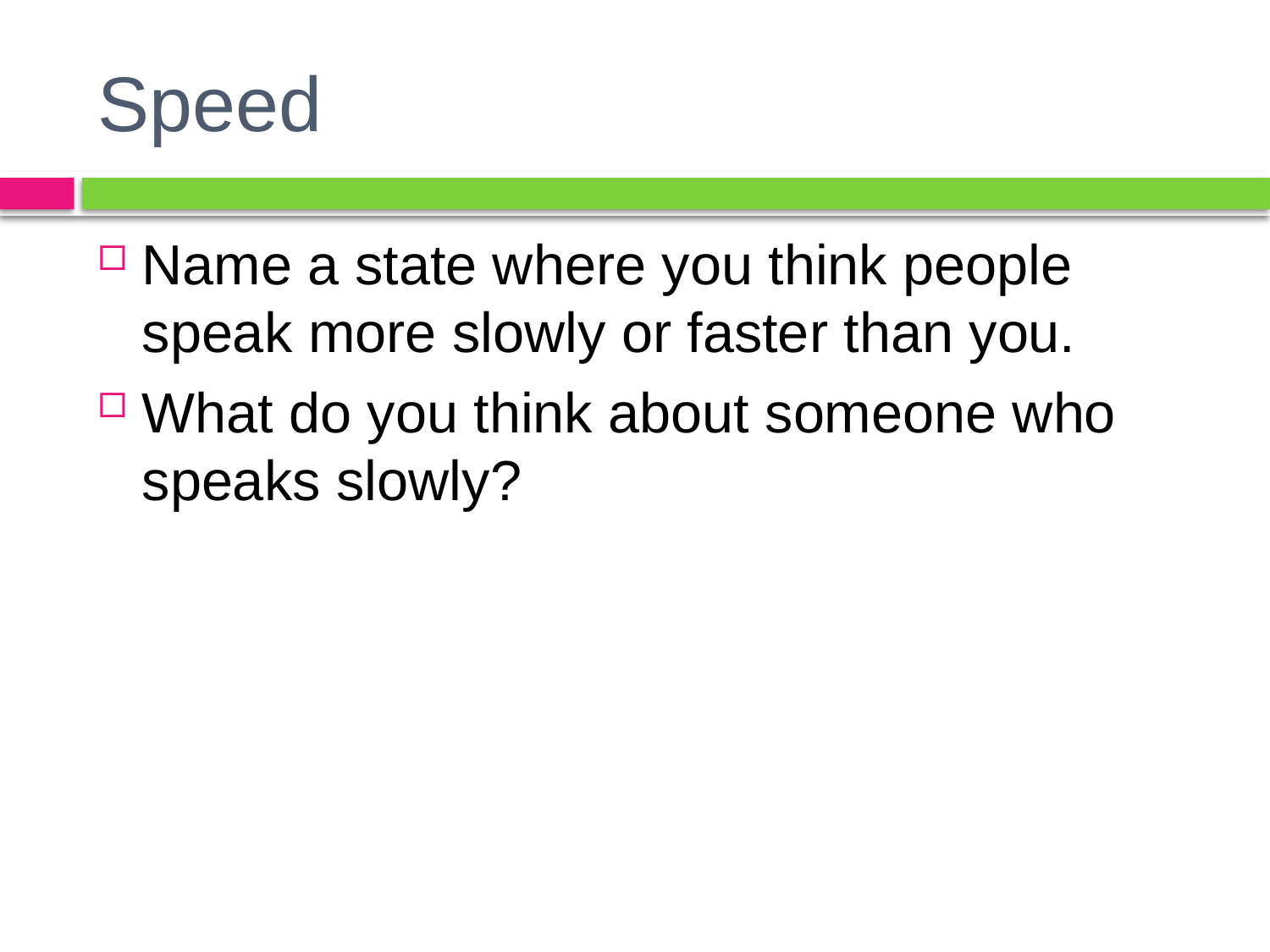

# Speed
Name a state where you think people speak more slowly or faster than you.
What do you think about someone who speaks slowly?